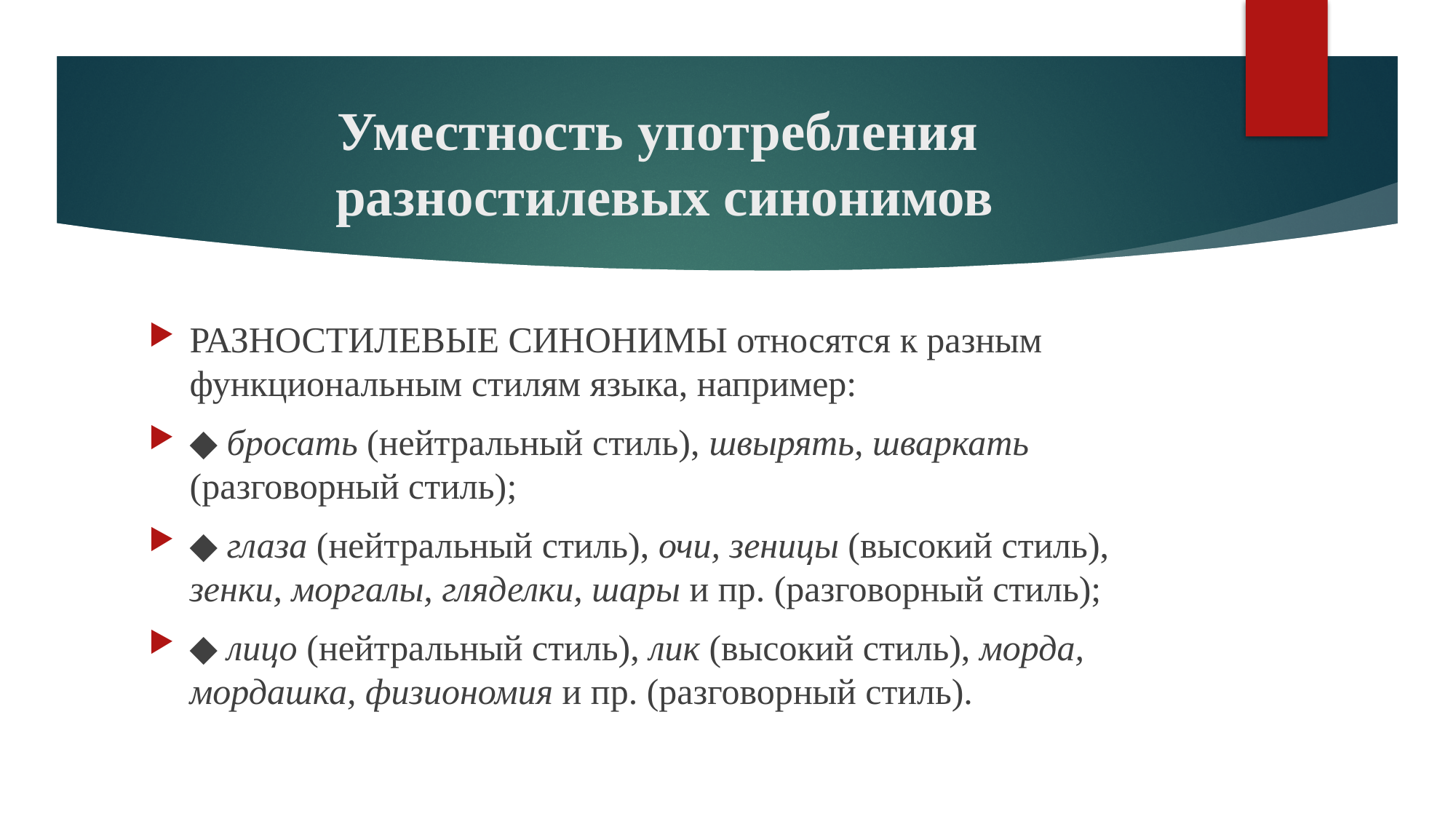

# Уместность употребления разностилевых синонимов
РАЗНОСТИЛЕВЫЕ СИНОНИМЫ относятся к разным функциональным стилям языка, например:
◆ бросать (нейтральный стиль), швырять, шваркать (разговорный стиль);
◆ глаза (нейтральный стиль), очи, зеницы (высокий стиль), зенки, моргалы, гляделки, шары и пр. (разговорный стиль);
◆ лицо (нейтральный стиль), лик (высокий стиль), морда, мордашка, физиономия и пр. (разговорный стиль).